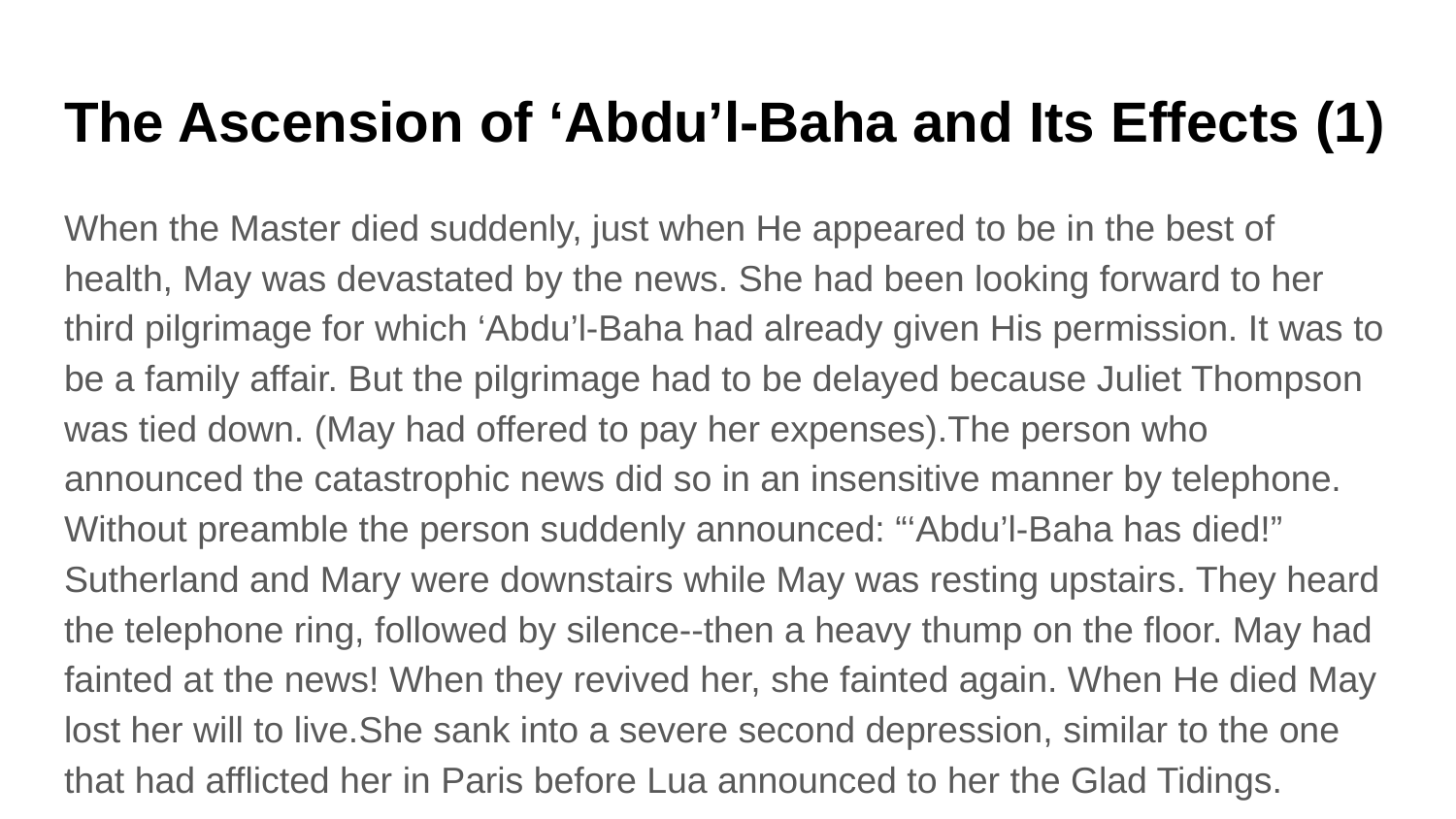

# The Ascension of ‘Abdu’l-Baha and Its Effects (1)
When the Master died suddenly, just when He appeared to be in the best of health, May was devastated by the news. She had been looking forward to her third pilgrimage for which ‘Abdu’l-Baha had already given His permission. It was to be a family affair. But the pilgrimage had to be delayed because Juliet Thompson was tied down. (May had offered to pay her expenses).The person who announced the catastrophic news did so in an insensitive manner by telephone. Without preamble the person suddenly announced: “‘Abdu’l-Baha has died!”  Sutherland and Mary were downstairs while May was resting upstairs. They heard the telephone ring, followed by silence--then a heavy thump on the floor. May had fainted at the news! When they revived her, she fainted again. When He died May lost her will to live.She sank into a severe second depression, similar to the one that had afflicted her in Paris before Lua announced to her the Glad Tidings.